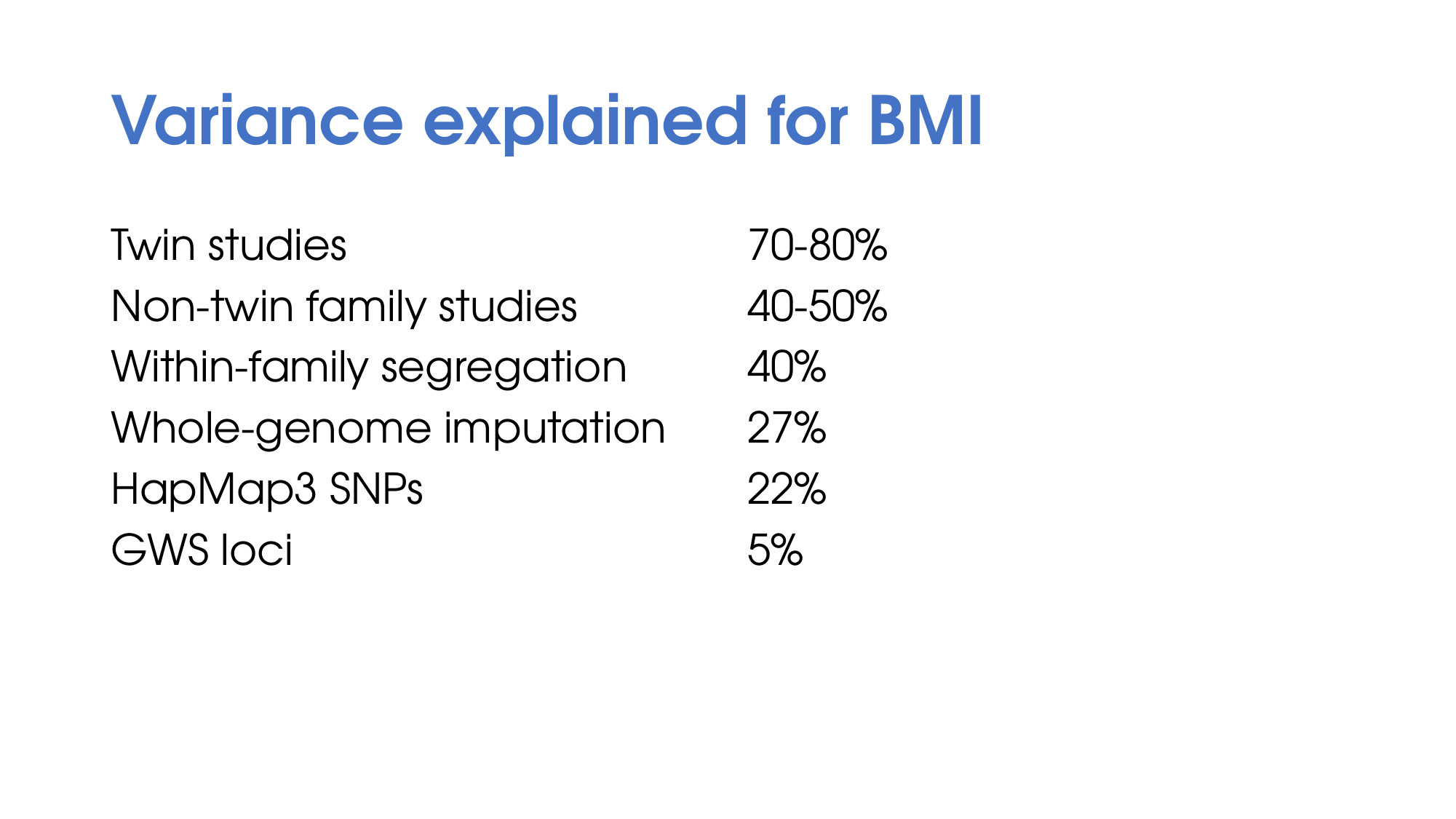

# Variance explained for BMI
Twin studies
Non-twin family studies
Within-family segregation
Whole-genome imputation
HapMap3 SNPs
GWS loci
70-80%
40-50%
40%
27%
22%
5%
15